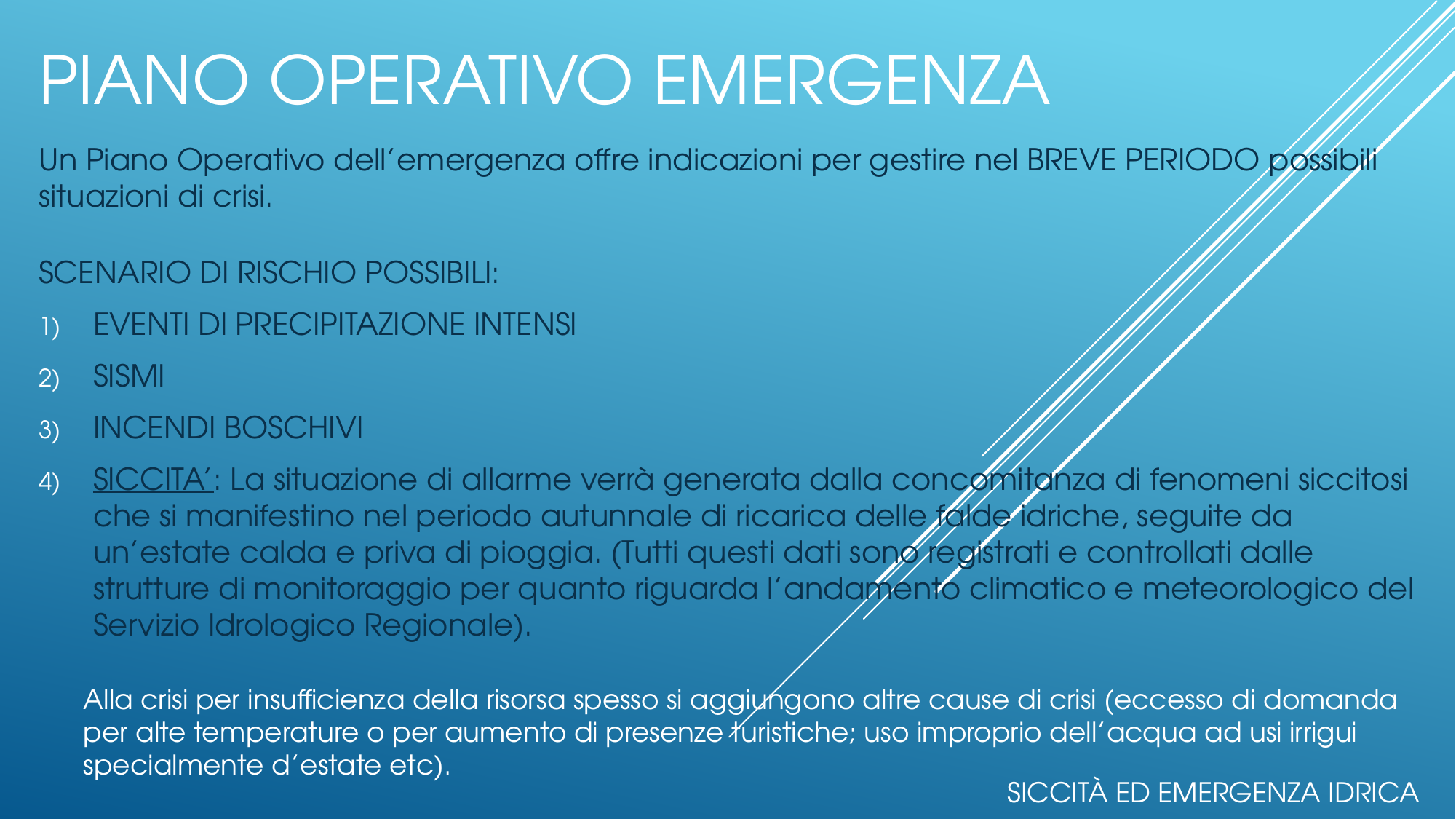

# PIANO operativo emergenza
Un Piano Operativo dell’emergenza offre indicazioni per gestire nel BREVE PERIODO possibili situazioni di crisi.

SCENARIO DI RISCHIO POSSIBILI:
EVENTI DI PRECIPITAZIONE INTENSI
SISMI
INCENDI BOSCHIVI
SICCITA’: La situazione di allarme verrà generata dalla concomitanza di fenomeni siccitosi che si manifestino nel periodo autunnale di ricarica delle falde idriche, seguite da un’estate calda e priva di pioggia. (Tutti questi dati sono registrati e controllati dalle strutture di monitoraggio per quanto riguarda l’andamento climatico e meteorologico del Servizio Idrologico Regionale).
Alla crisi per insufficienza della risorsa spesso si aggiungono altre cause di crisi (eccesso di domanda per alte temperature o per aumento di presenze turistiche; uso improprio dell’acqua ad usi irrigui specialmente d’estate etc).
Siccità ed emergenza idrica